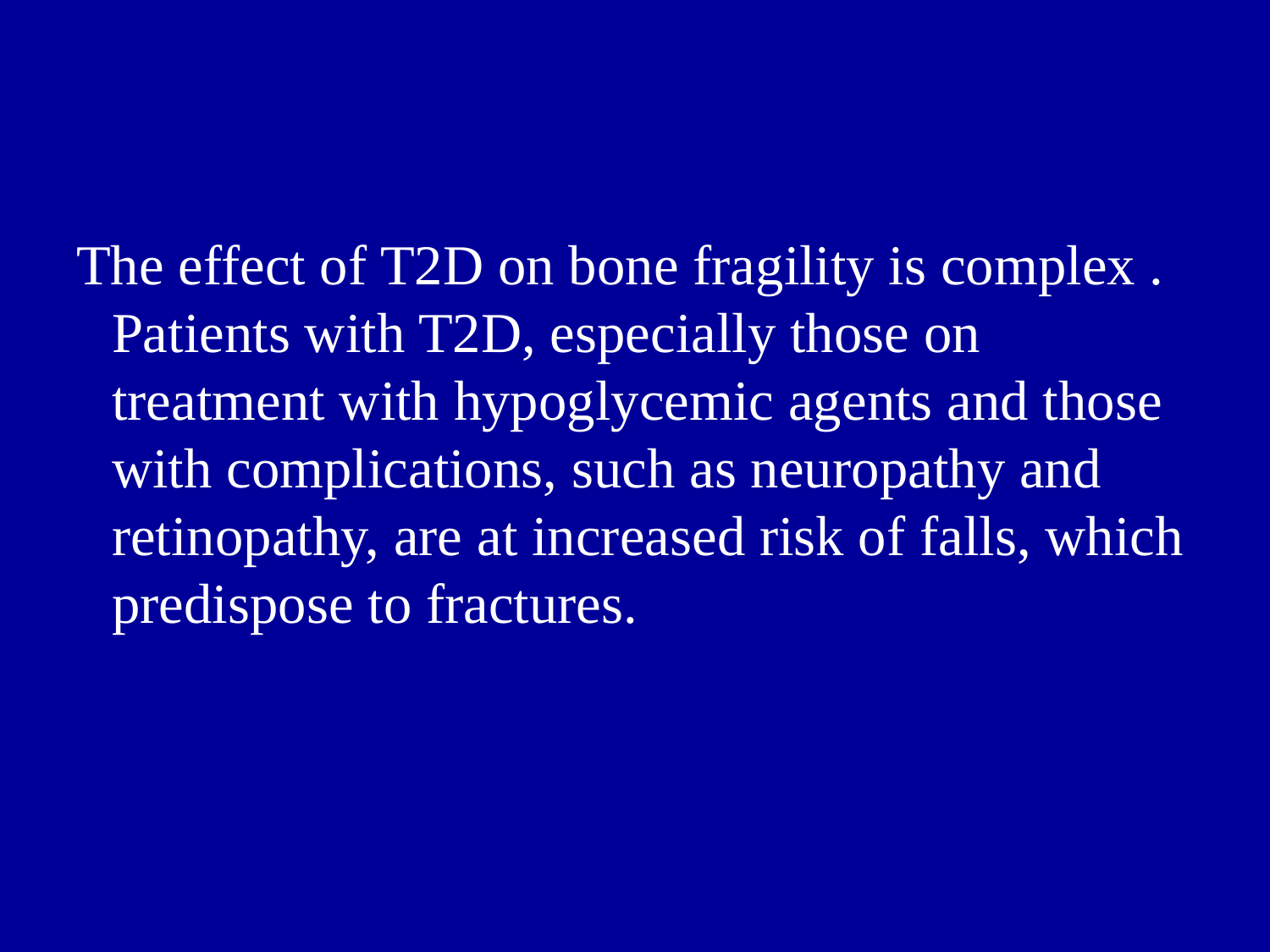

The effect of T2D on bone fragility is complex . Patients with T2D, especially those on treatment with hypoglycemic agents and those with complications, such as neuropathy and retinopathy, are at increased risk of falls, which predispose to fractures.